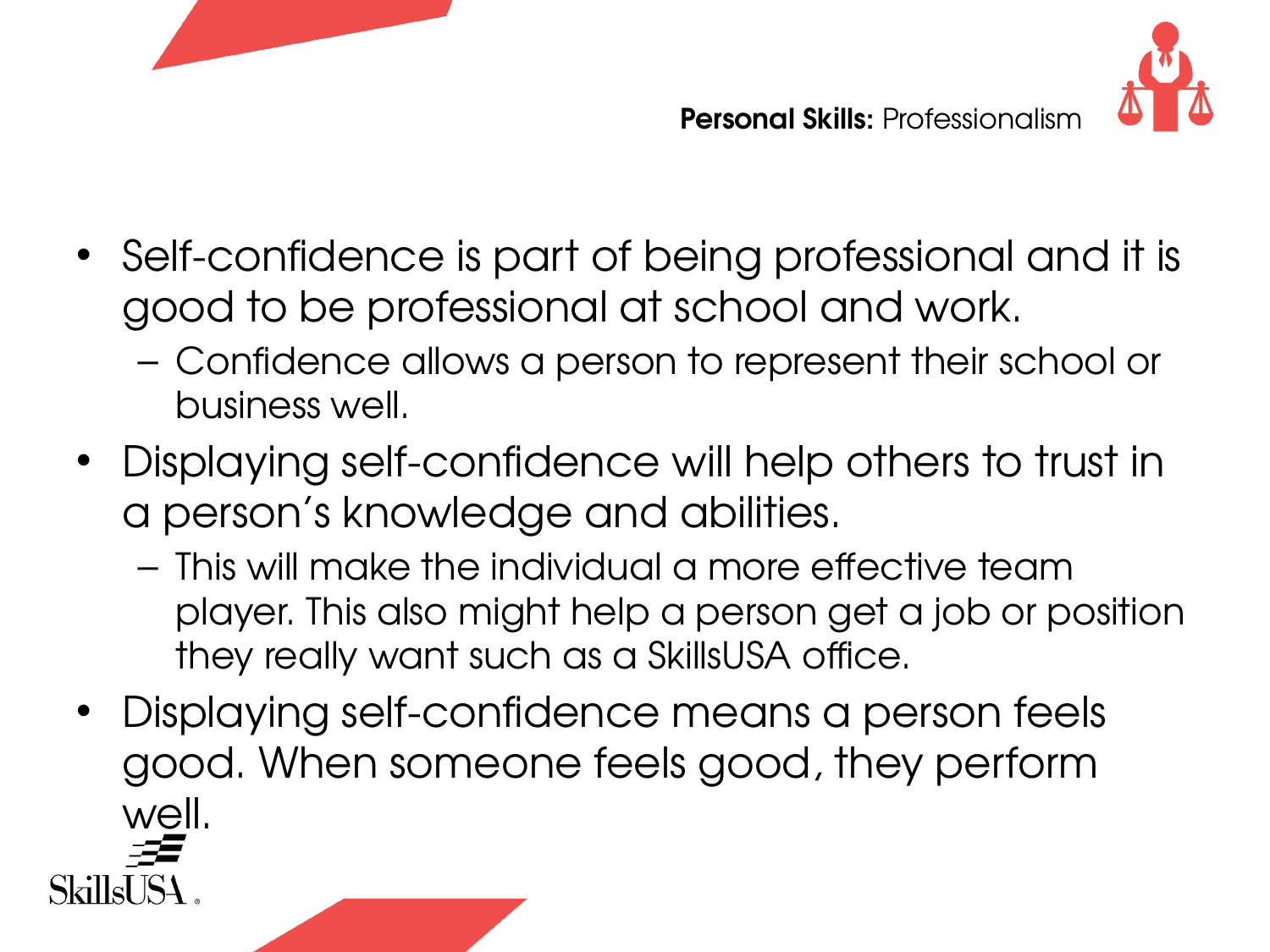

# Personal Skills: Professionalism
Self-confidence is part of being professional and it is good to be professional at school and work.
Confidence allows a person to represent their school or business well.
Displaying self-confidence will help others to trust in a person’s knowledge and abilities.
This will make the individual a more effective team player. This also might help a person get a job or position they really want such as a SkillsUSA office.
Displaying self-confidence means a person feels good. When someone feels good, they perform well.